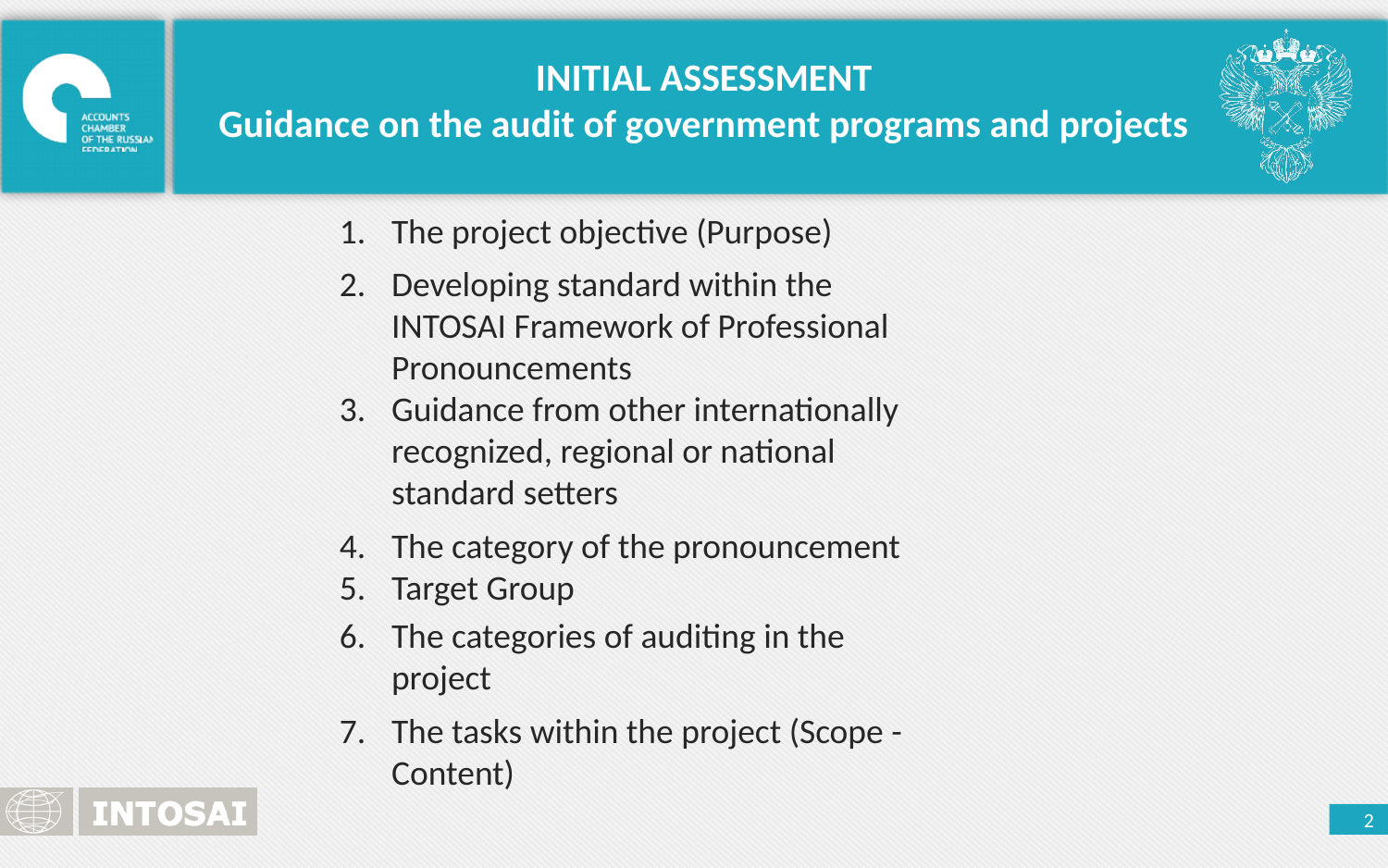

INITIAL ASSESSMENT
Guidance on the audit of government programs and projects
The project objective (Purpose)

Developing standard within the INTOSAI Framework of Professional Pronouncements
Guidance from other internationally recognized, regional or national standard setters

The category of the pronouncement
Target Group

The categories of auditing in the project

The tasks within the project (Scope - Content)